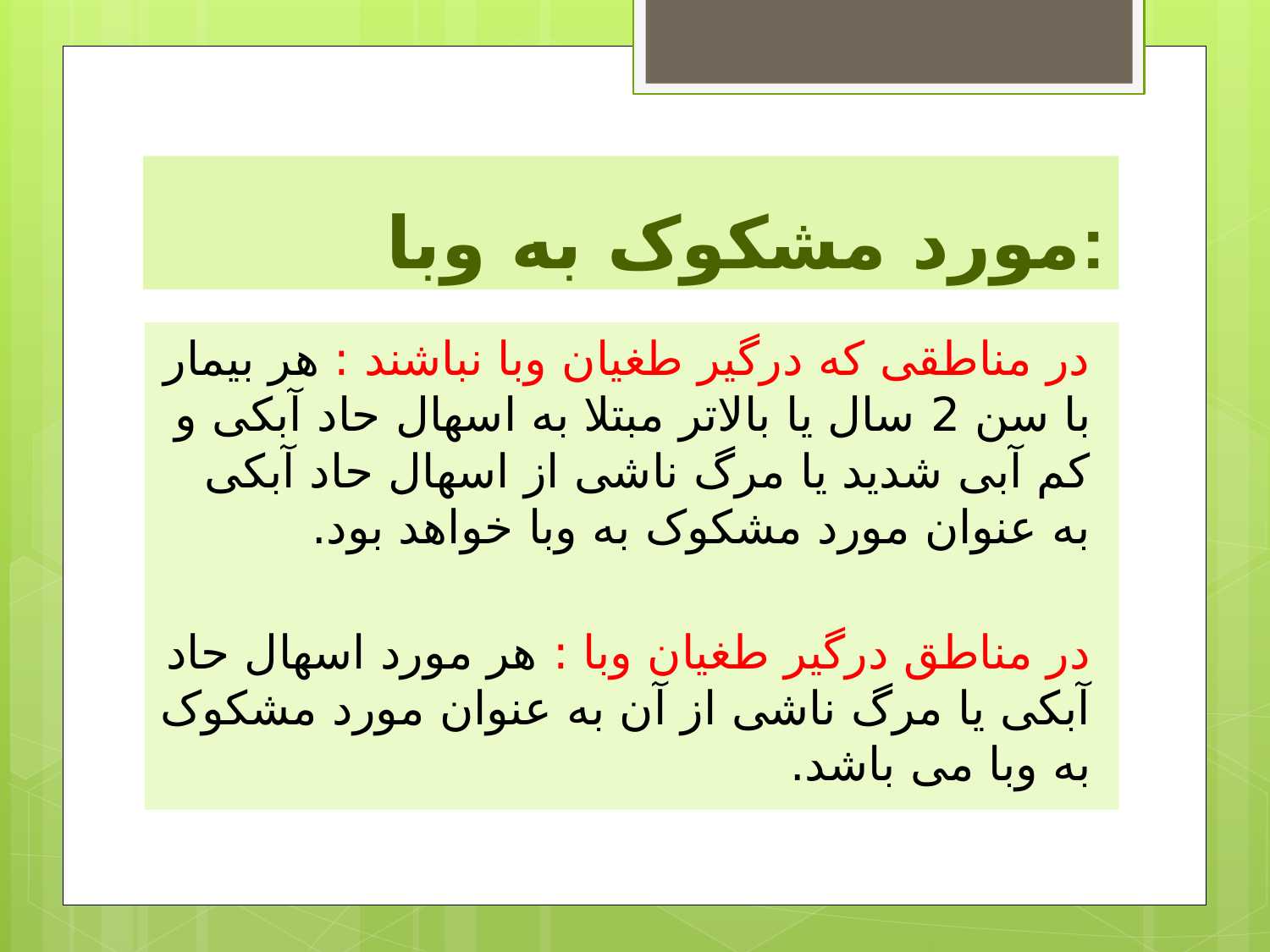

# مورد مشکوک به وبا:
در مناطقی که درگیر طغیان وبا نباشند : هر بیمار با سن 2 سال یا بالاتر مبتلا به اسهال حاد آبکی و کم آبی شدید یا مرگ ناشی از اسهال حاد آبکی به عنوان مورد مشکوک به وبا خواهد بود.

در مناطق درگیر طغیان وبا : هر مورد اسهال حاد آبکی یا مرگ ناشی از آن به عنوان مورد مشکوک به وبا می باشد.